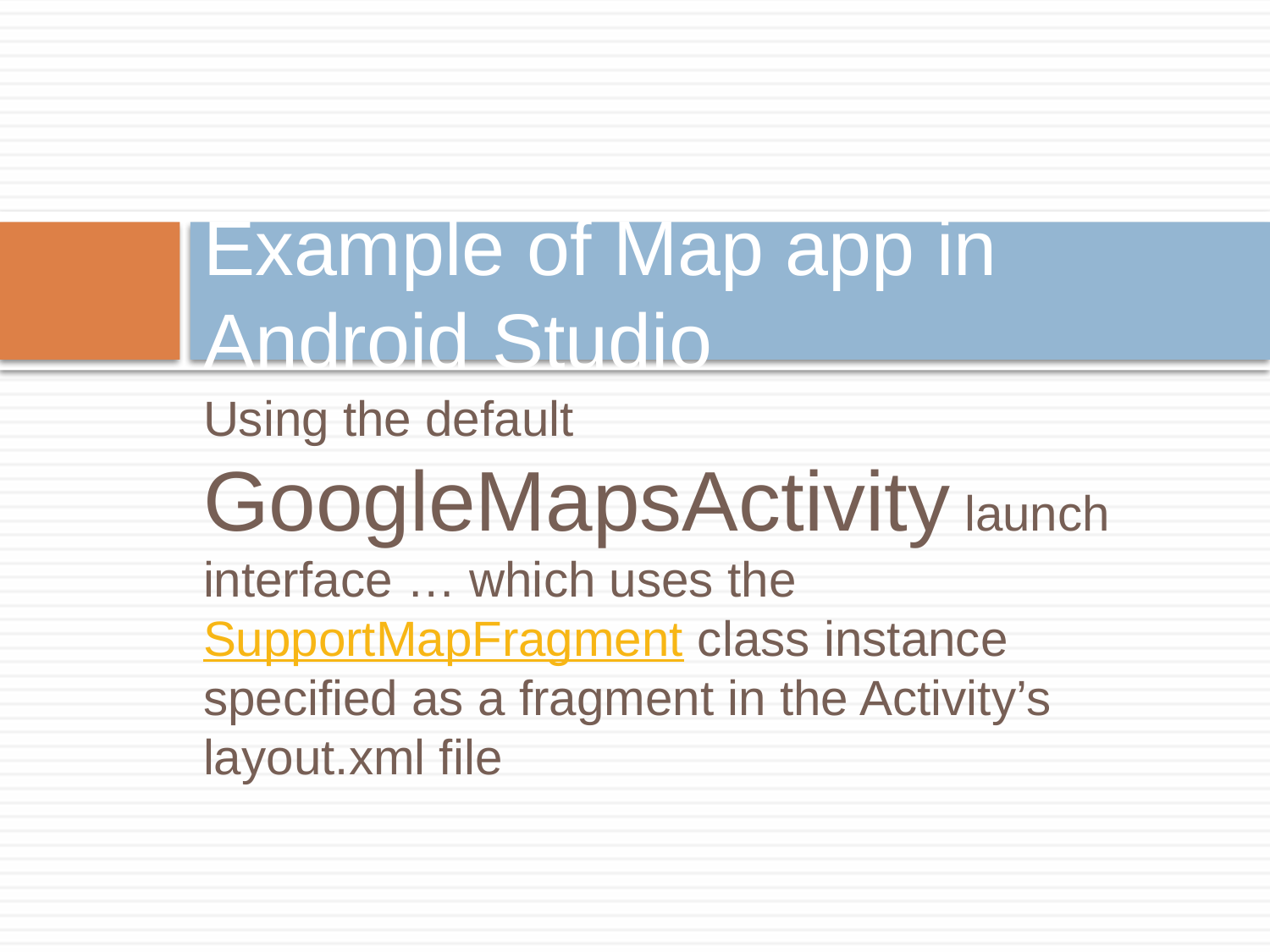

# Example of Map app in Android Studio
Using the default GoogleMapsActivity launch interface … which uses the SupportMapFragment class instance specified as a fragment in the Activity’s layout.xml file